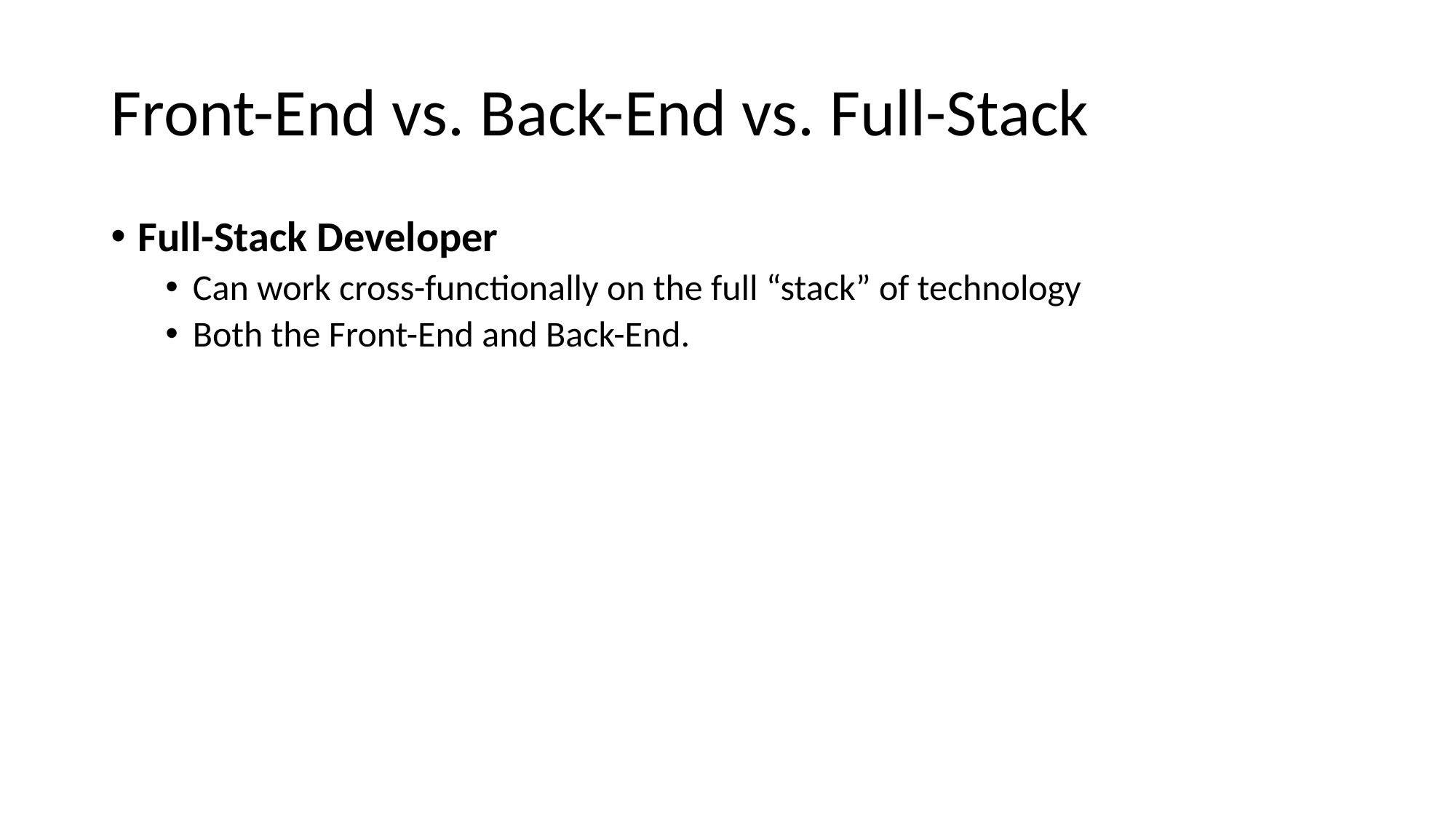

# Front-End vs. Back-End vs. Full-Stack
Full-Stack Developer
Can work cross-functionally on the full “stack” of technology
Both the Front-End and Back-End.